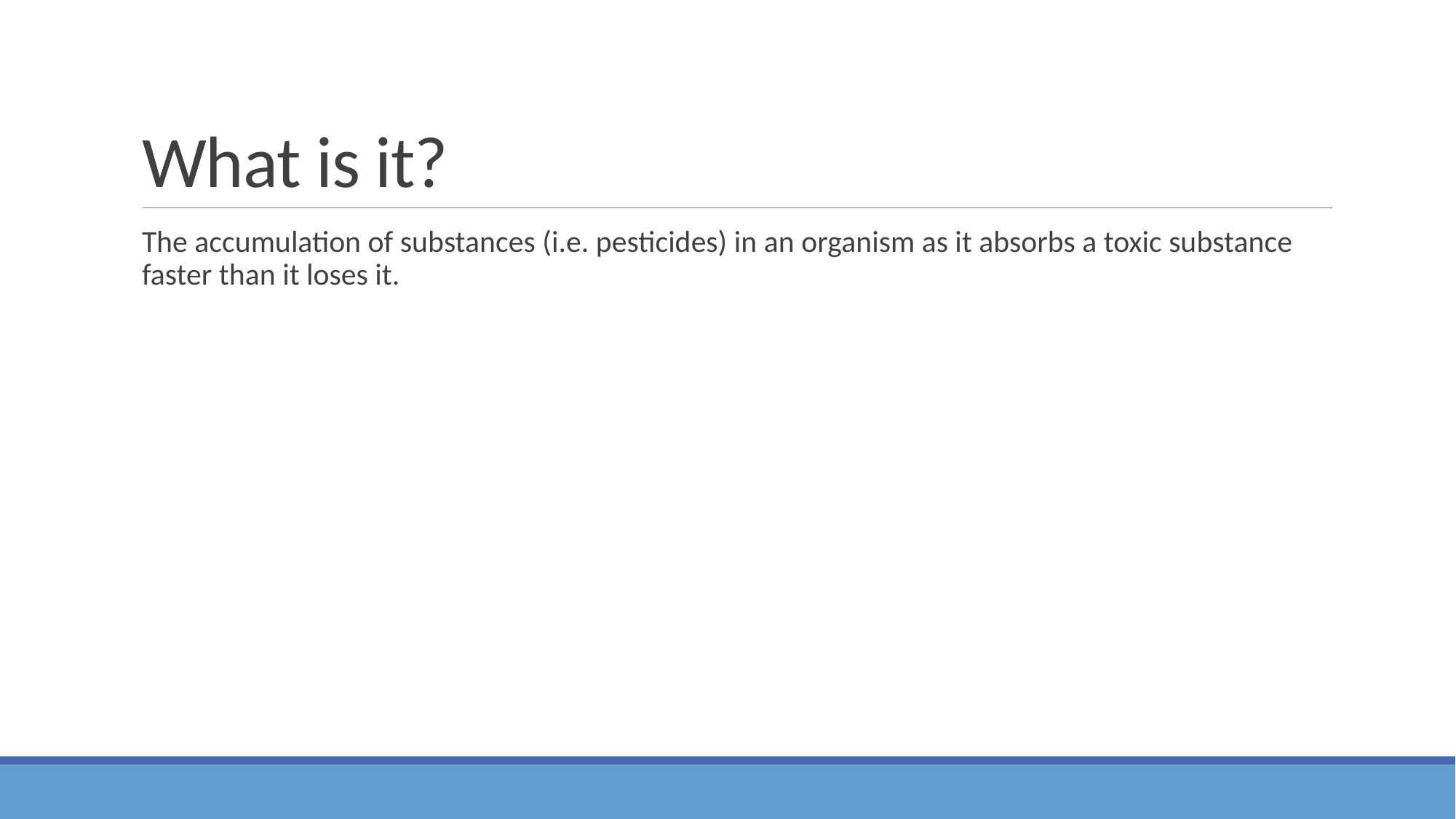

# What is it?
The accumulation of substances (i.e. pesticides) in an organism as it absorbs a toxic substance faster than it loses it.